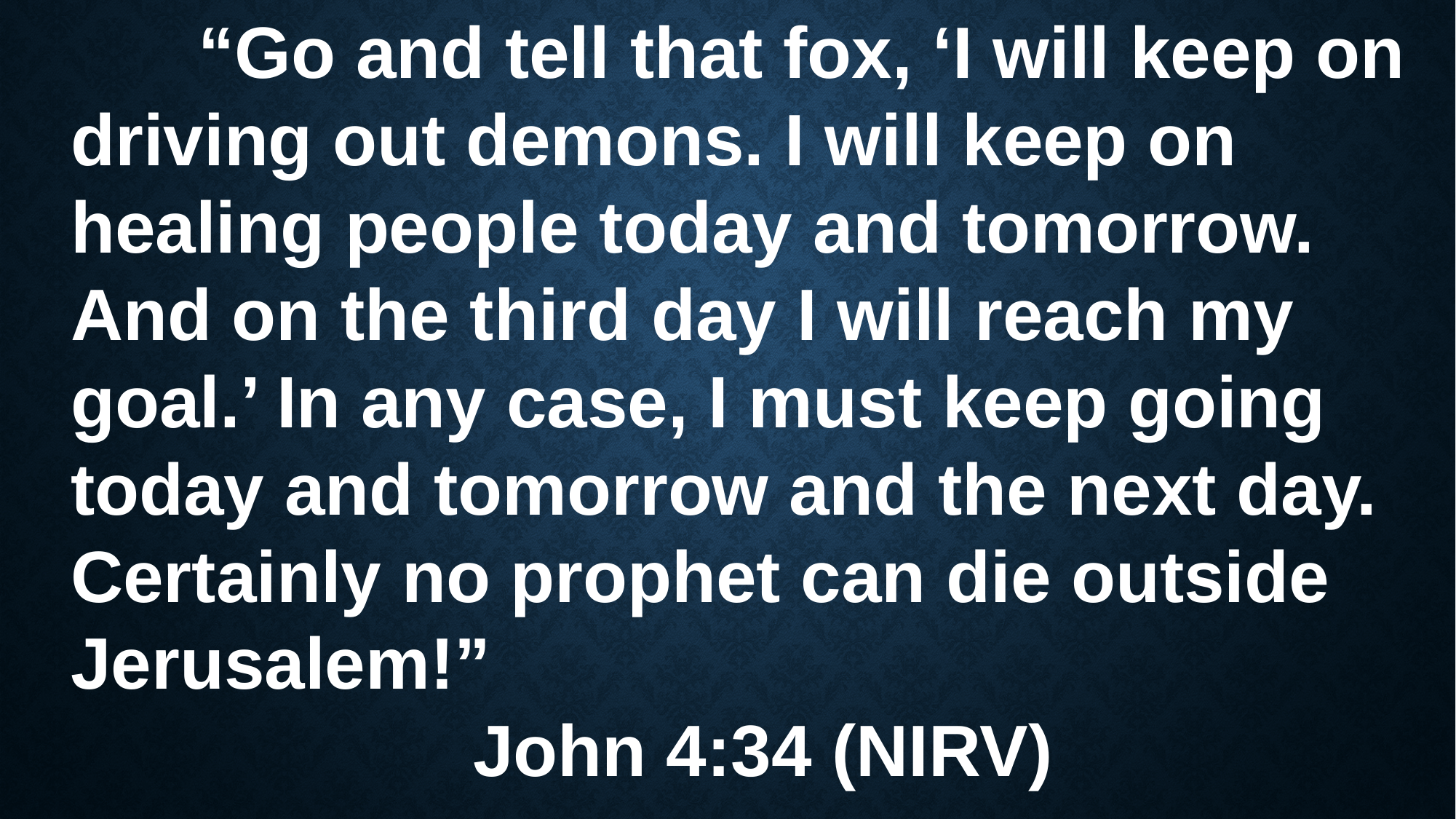

“Go and tell that fox, ‘I will keep on driving out demons. I will keep on healing people today and tomorrow. And on the third day I will reach my goal.’ In any case, I must keep going today and tomorrow and the next day. Certainly no prophet can die outside Jerusalem!”
John 4:34 (NIRV)